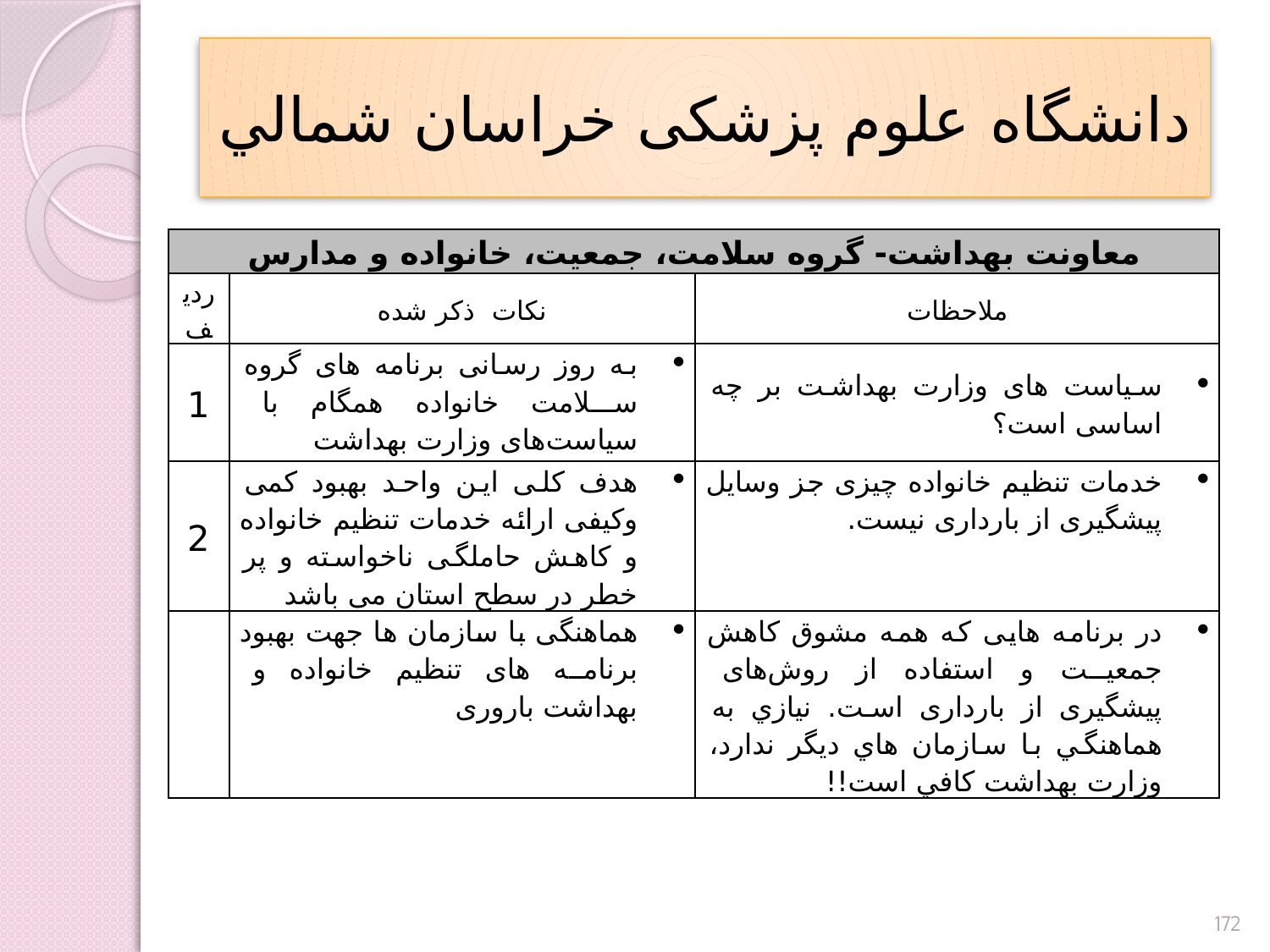

# دانشگاه علوم پزشکی خراسان شمالي
| معاونت بهداشت- گروه سلامت، جمعيت، خانواده و مدارس |  |  |
| --- | --- | --- |
| ردیف | نکات ذکر شده | ملاحظات |
| 1 | به روز رسانی برنامه های گروه سلامت خانواده همگام با سیاست‌های وزارت بهداشت | سیاست های وزارت بهداشت بر چه اساسی است؟ |
| 2 | هدف کلی این واحد بهبود کمی وکیفی ارائه خدمات تنظیم خانواده و کاهش حاملگی ناخواسته و پر خطر در سطح استان می باشد | خدمات تنظیم خانواده چیزی جز وسایل پیشگیری از بارداری نیست. |
|  | هماهنگی با سازمان ها جهت بهبود برنامه های تنظیم خانواده و بهداشت باروری | در برنامه هایی که همه مشوق کاهش جمعیت و استفاده از روش‌های پیشگیری از بارداری است. نيازي به هماهنگي با سازمان هاي ديگر ندارد، وزارت بهداشت كافي است!! |
172